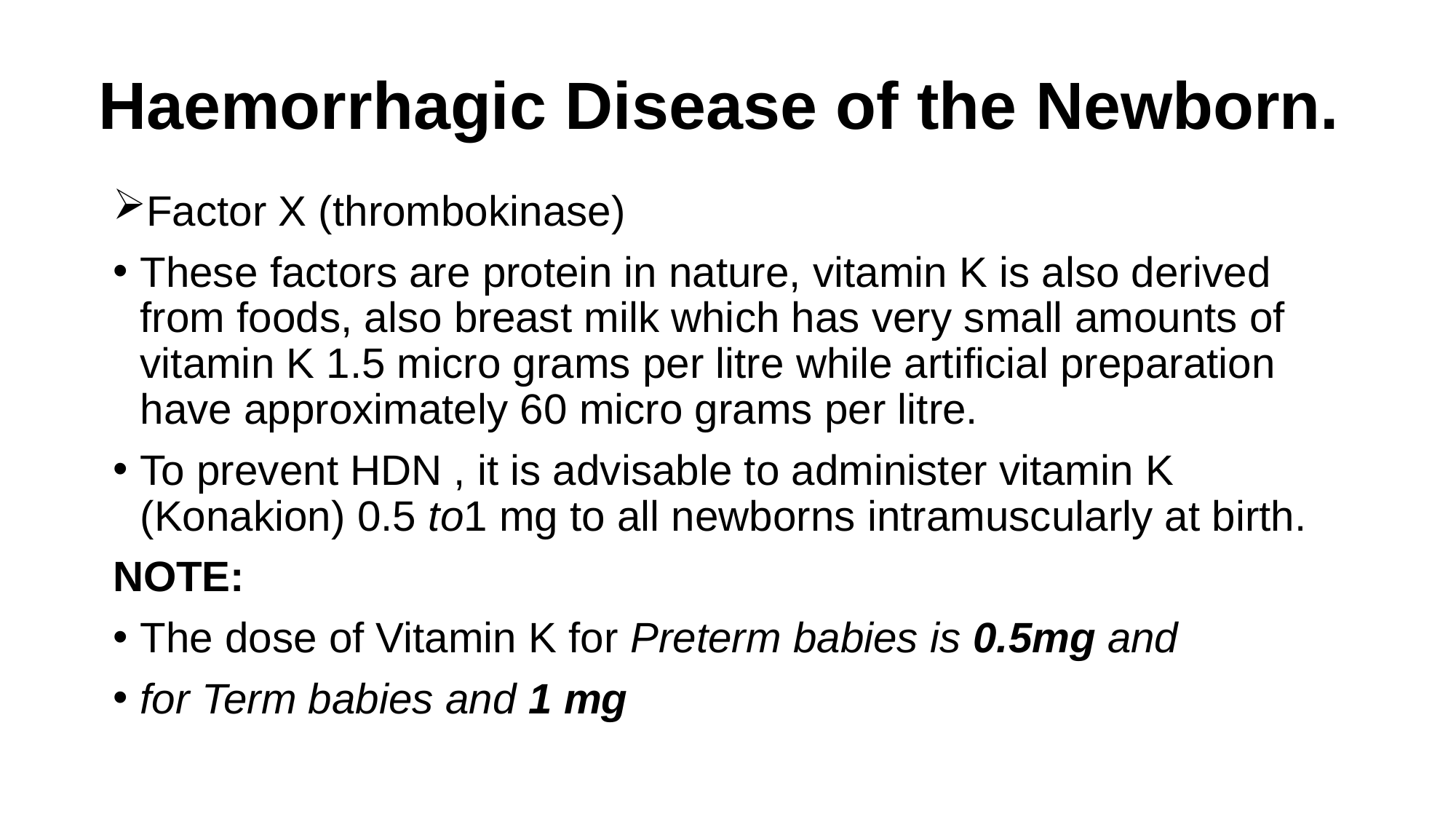

# Haemorrhagic Disease of the Newborn.
Factor X (thrombokinase)
These factors are protein in nature, vitamin K is also derived from foods, also breast milk which has very small amounts of vitamin K 1.5 micro grams per litre while artificial preparation have approximately 60 micro grams per litre.
To prevent HDN , it is advisable to administer vitamin K (Konakion) 0.5 to1 mg to all newborns intramuscularly at birth.
NOTE:
The dose of Vitamin K for Preterm babies is 0.5mg and
for Term babies and 1 mg